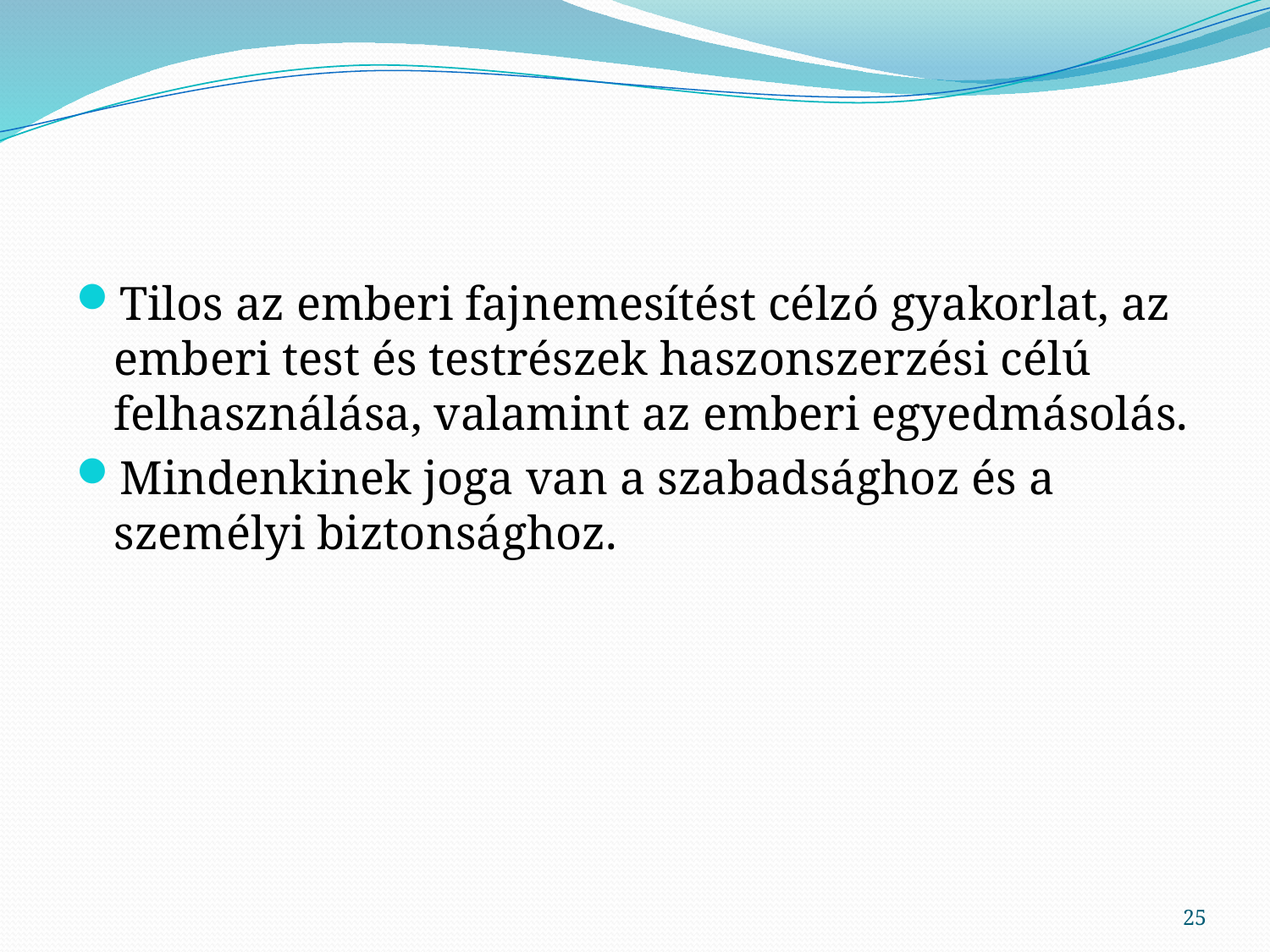

#
Tilos az emberi fajnemesítést célzó gyakorlat, az emberi test és testrészek haszonszerzési célú felhasználása, valamint az emberi egyedmásolás.
Mindenkinek joga van a szabadsághoz és a személyi biztonsághoz.
25